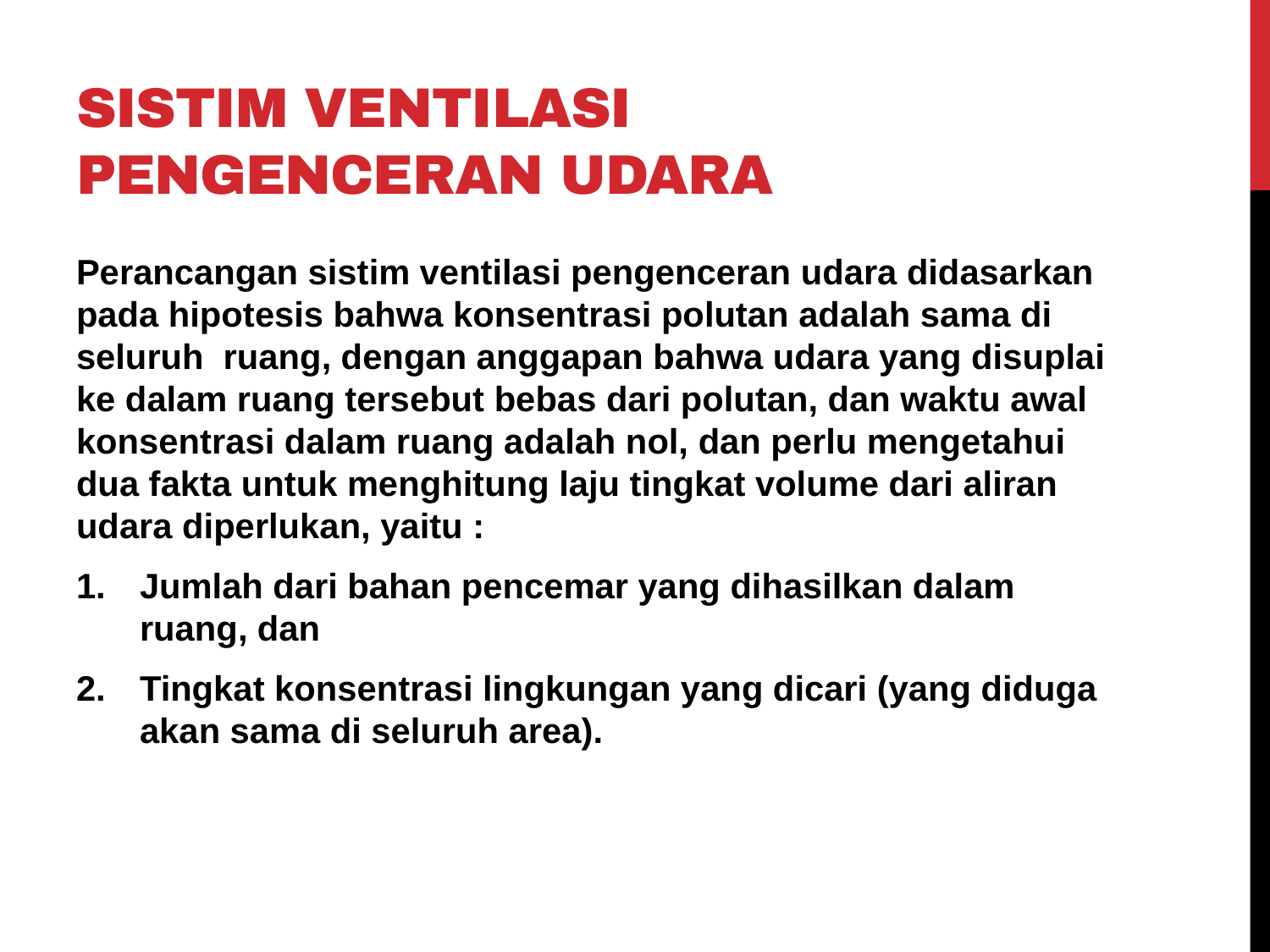

# Sistim ventilasi pengenceran udara
Perancangan sistim ventilasi pengenceran udara didasarkan pada hipotesis bahwa konsentrasi polutan adalah sama di seluruh  ruang, dengan anggapan bahwa udara yang disuplai ke dalam ruang tersebut bebas dari polutan, dan waktu awal konsentrasi dalam ruang adalah nol, dan perlu mengetahui dua fakta untuk menghitung laju tingkat volume dari aliran udara diperlukan, yaitu :
Jumlah dari bahan pencemar yang dihasilkan dalam ruang, dan
Tingkat konsentrasi lingkungan yang dicari (yang diduga akan sama di seluruh area).